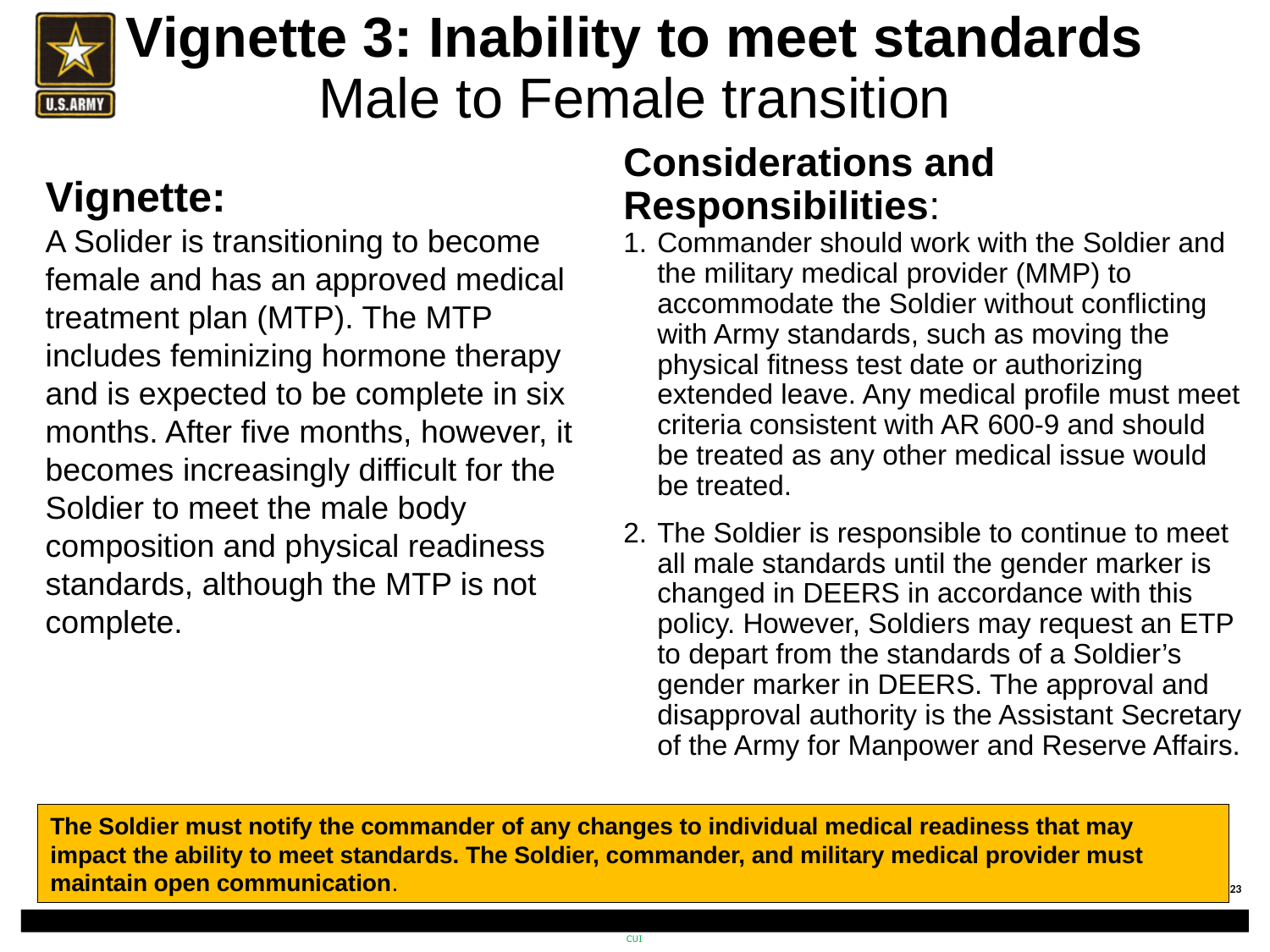

# Vignette 3: Inability to meet standards Male to Female transition
Considerations and Responsibilities:
Commander should work with the Soldier and the military medical provider (MMP) to accommodate the Soldier without conflicting with Army standards, such as moving the physical fitness test date or authorizing extended leave. Any medical profile must meet criteria consistent with AR 600-9 and should be treated as any other medical issue would be treated.
The Soldier is responsible to continue to meet all male standards until the gender marker is changed in DEERS in accordance with this policy. However, Soldiers may request an ETP to depart from the standards of a Soldier’s gender marker in DEERS. The approval and disapproval authority is the Assistant Secretary of the Army for Manpower and Reserve Affairs.
Vignette:
A Solider is transitioning to become female and has an approved medical treatment plan (MTP). The MTP includes feminizing hormone therapy and is expected to be complete in six months. After five months, however, it becomes increasingly difficult for the Soldier to meet the male body composition and physical readiness standards, although the MTP is not complete.

The Soldier must notify the commander of any changes to individual medical readiness that may impact the ability to meet standards. The Soldier, commander, and military medical provider must maintain open communication.
CUI